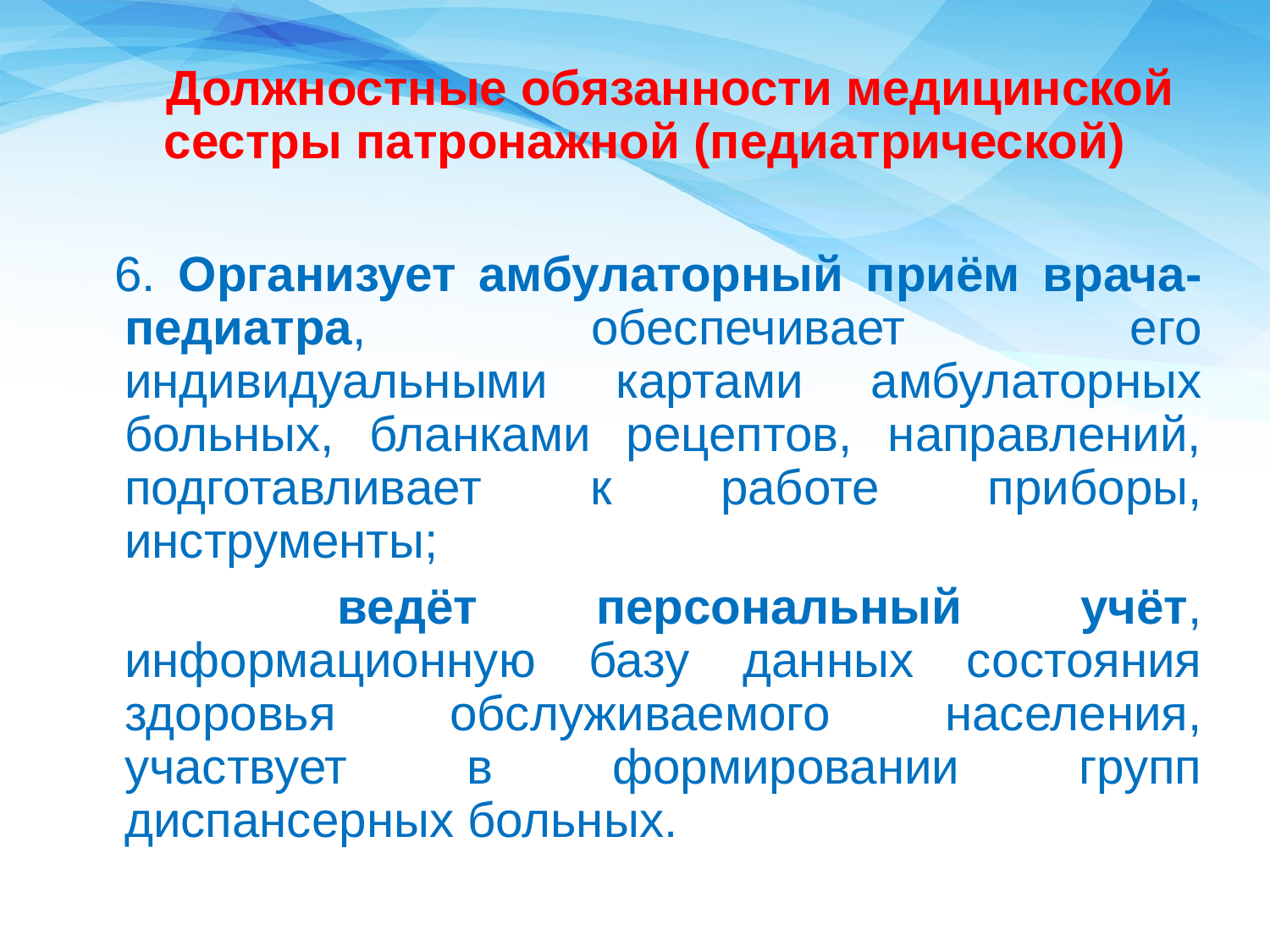

Должностные обязанности медицинской сестры патронажной (педиатрической)

 6. Организует амбулаторный приём врача-педиатра, обеспечивает его индивидуальными картами амбулаторных больных, бланками рецептов, направлений, подготавливает к работе приборы, инструменты;
  ведёт персональный учёт, информационную базу данных состояния здоровья обслуживаемого населения, участвует в формировании групп диспансерных больных.